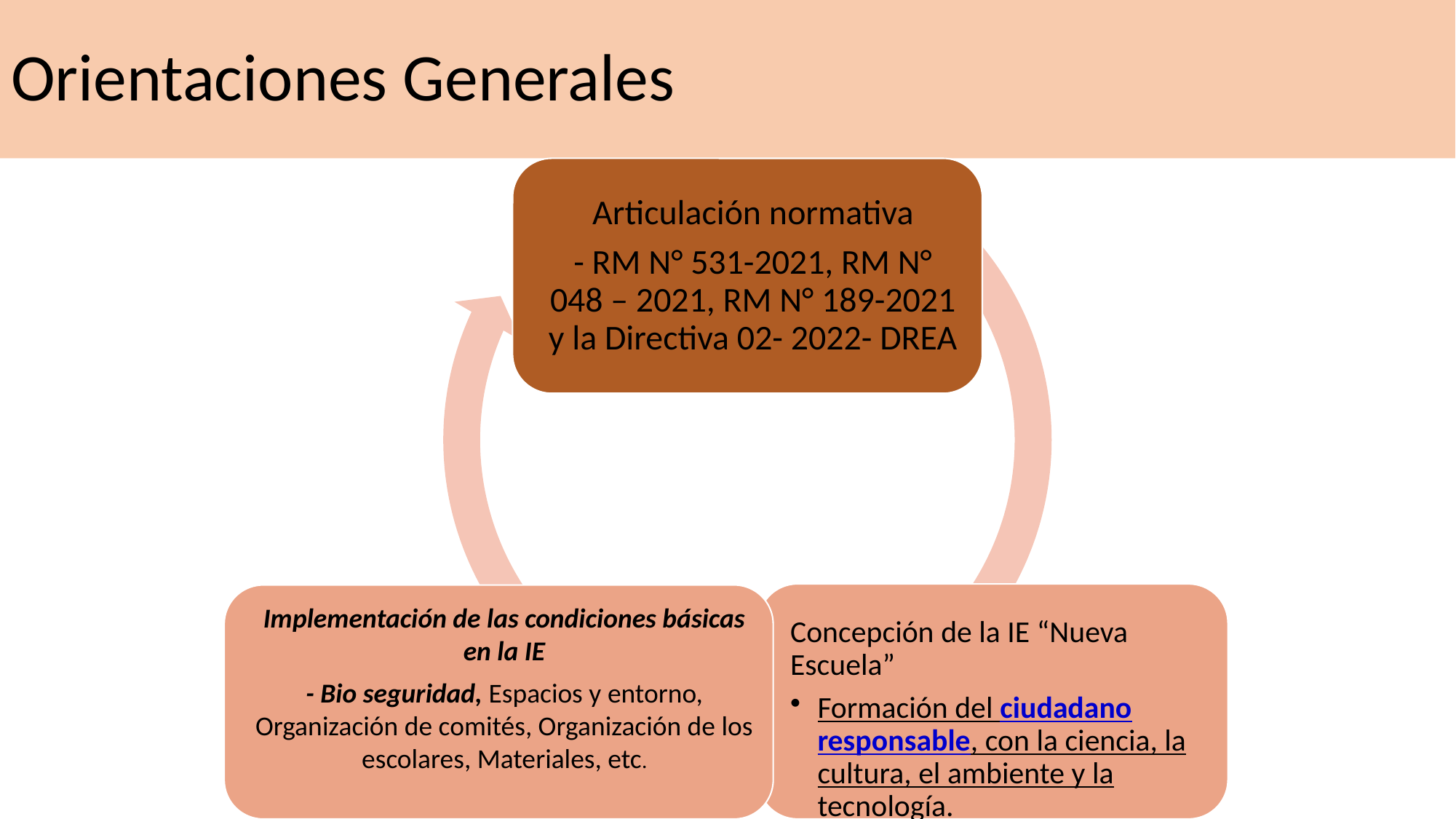

# Orientaciones Generales
Articulación normativa
- RM N° 531-2021, RM N° 048 – 2021, RM N° 189-2021 y la Directiva 02- 2022- DREA
Concepción de la IE “Nueva Escuela”
Formación del ciudadano responsable, con la ciencia, la cultura, el ambiente y la tecnología.
Implementación de las condiciones básicas en la IE
- Bio seguridad, Espacios y entorno, Organización de comités, Organización de los escolares, Materiales, etc.